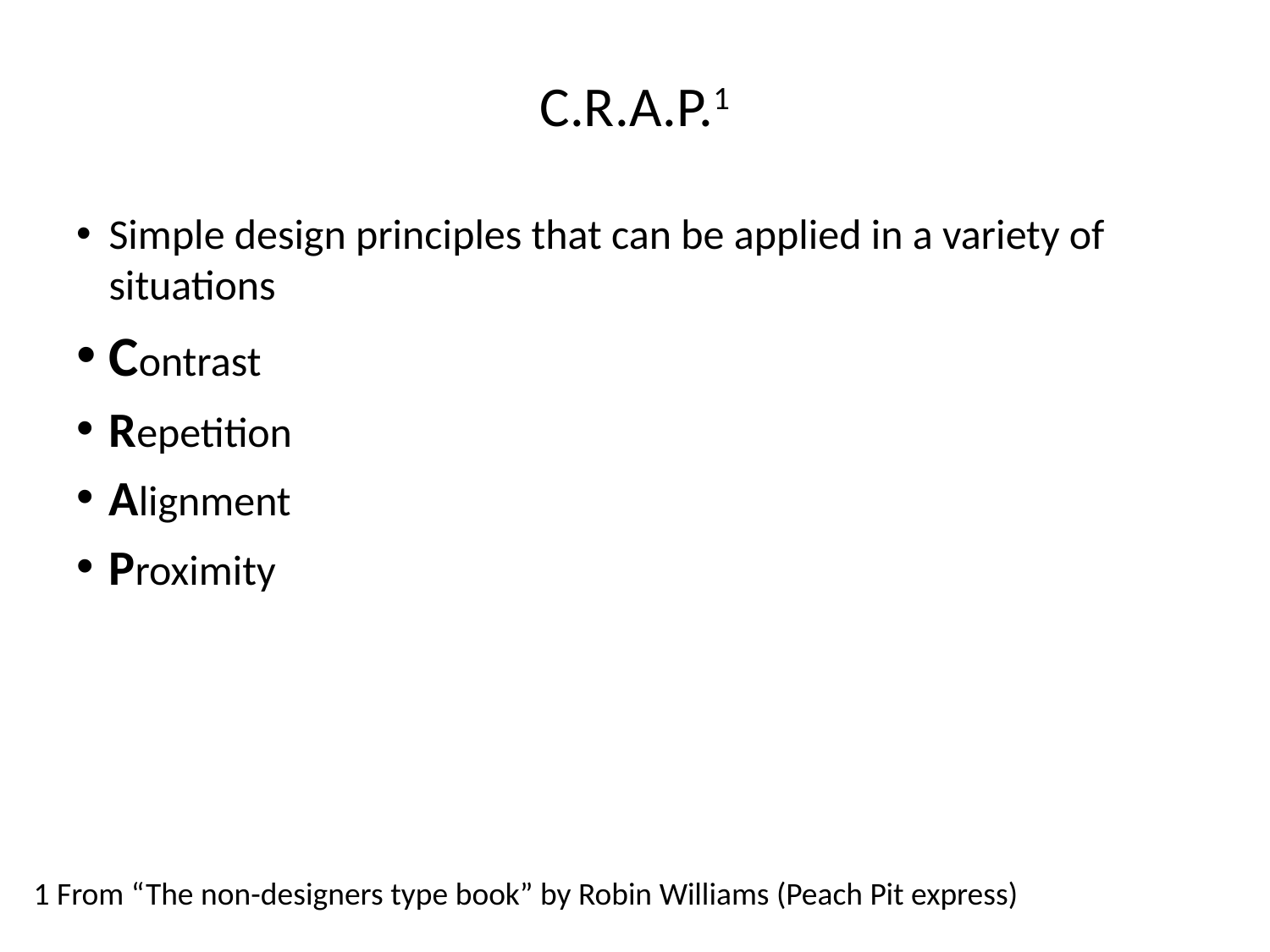

# C.R.A.P.1
Simple design principles that can be applied in a variety of situations
Contrast
Repetition
Alignment
Proximity
1 From “The non-designers type book” by Robin Williams (Peach Pit express)